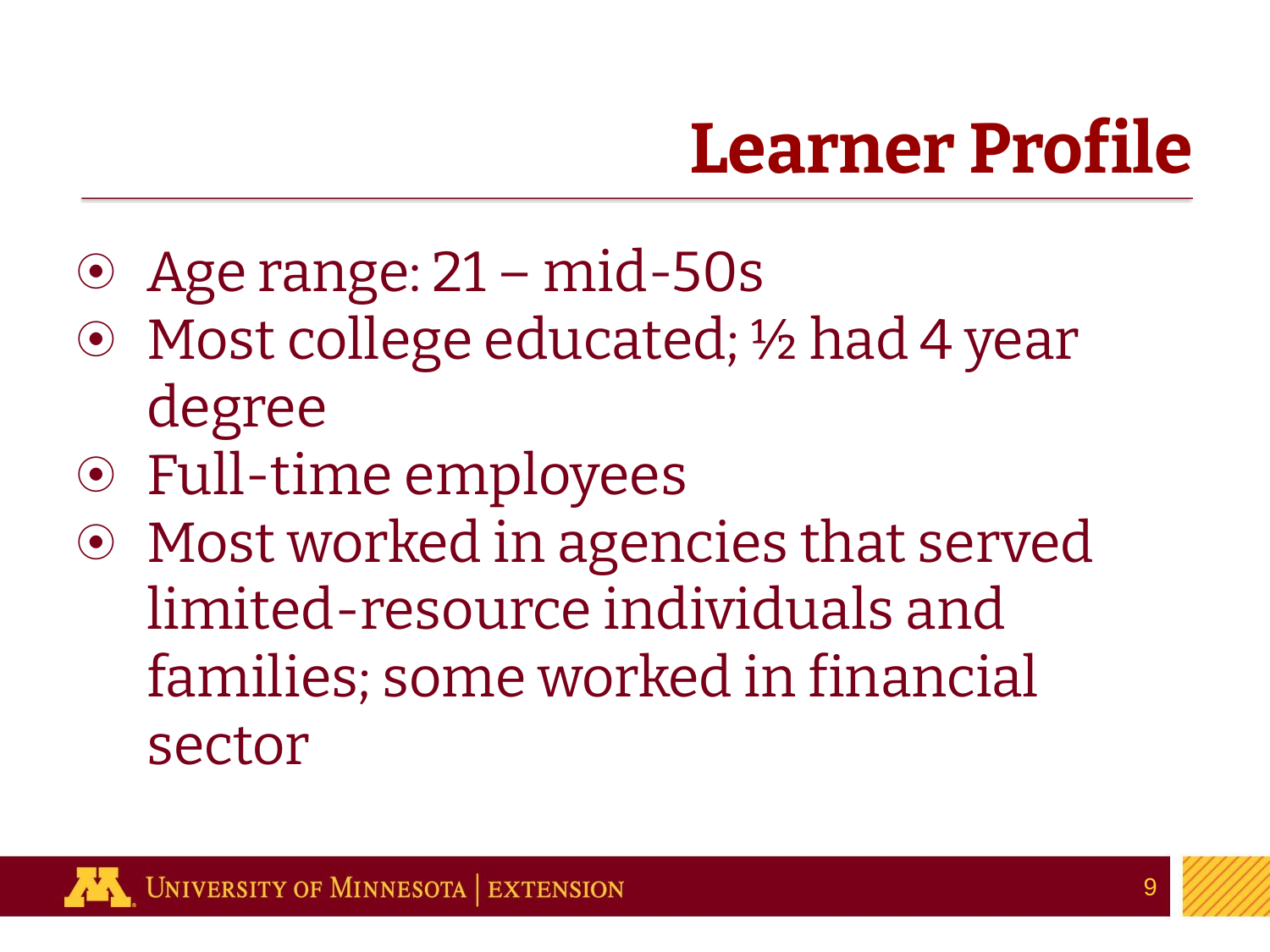

# Learner Profile
Age range: 21 – mid-50s
Most college educated; ½ had 4 year degree
Full-time employees
Most worked in agencies that served limited-resource individuals and families; some worked in financial sector